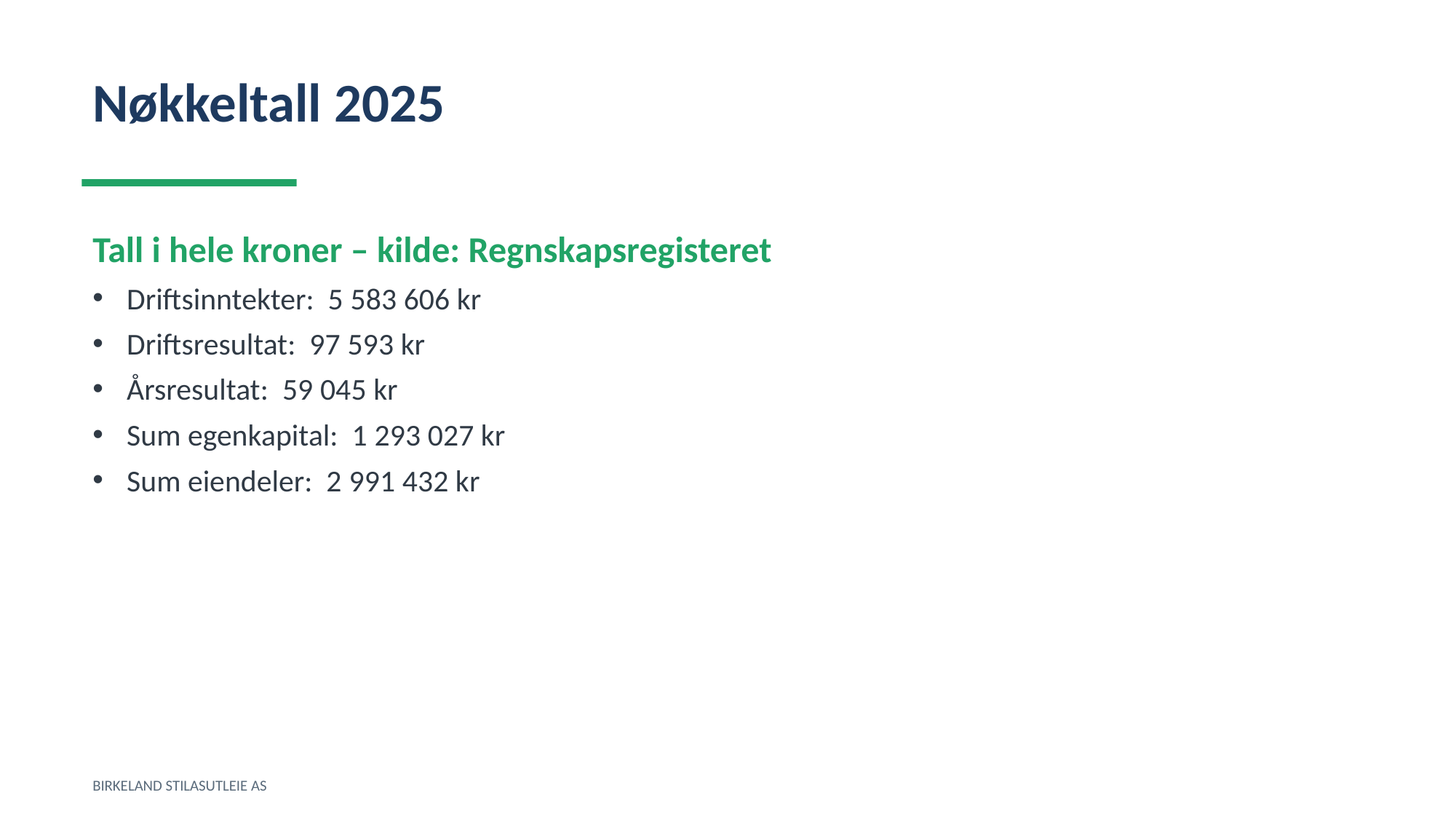

Nøkkeltall 2025

Tall i hele kroner – kilde: Regnskapsregisteret
Driftsinntekter:  5 583 606 kr
Driftsresultat:  97 593 kr
Årsresultat:  59 045 kr
Sum egenkapital:  1 293 027 kr
Sum eiendeler:  2 991 432 kr
BIRKELAND STILASUTLEIE AS